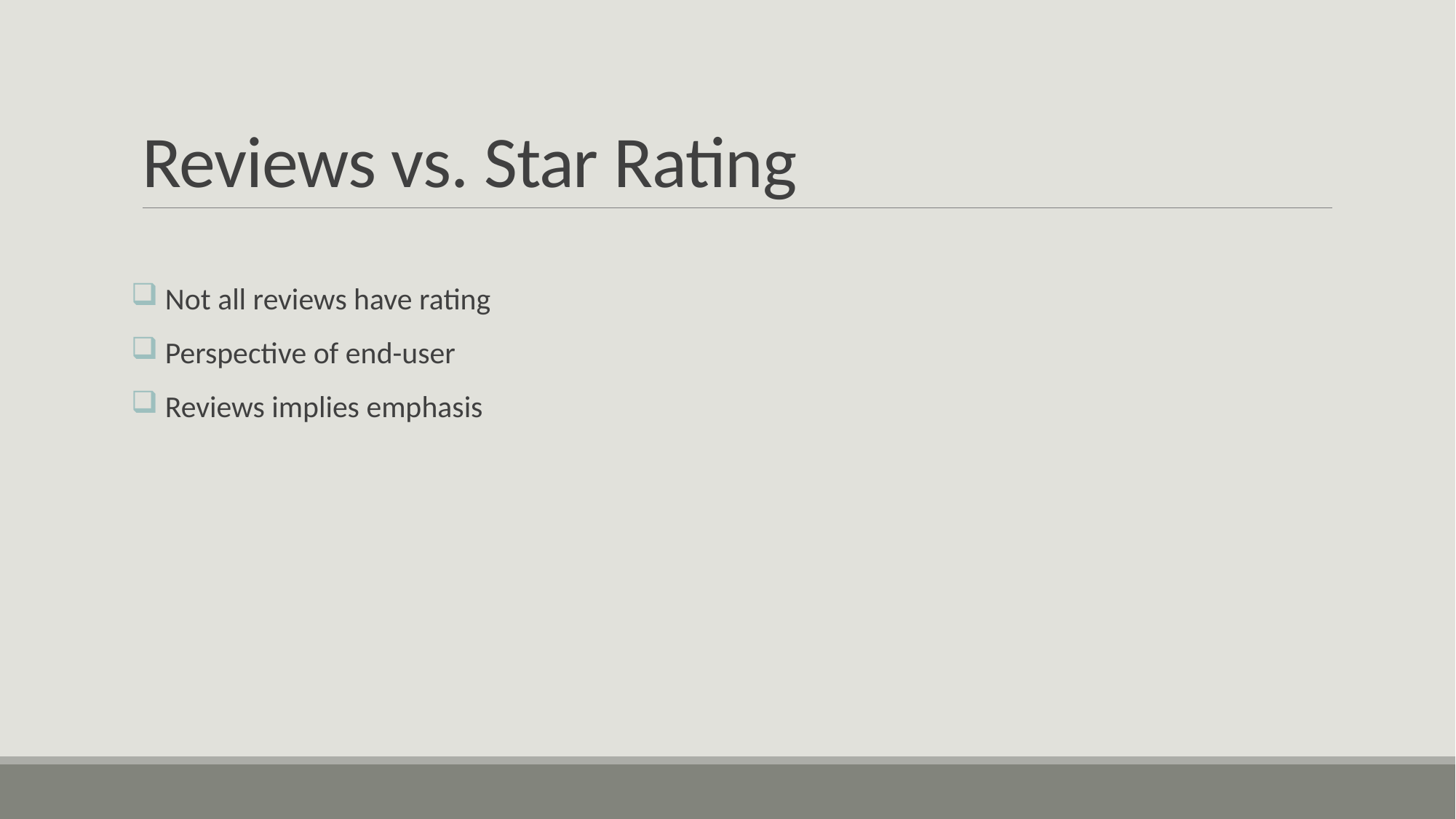

# Reviews vs. Star Rating

 Not all reviews have rating
 Perspective of end-user
 Reviews implies emphasis